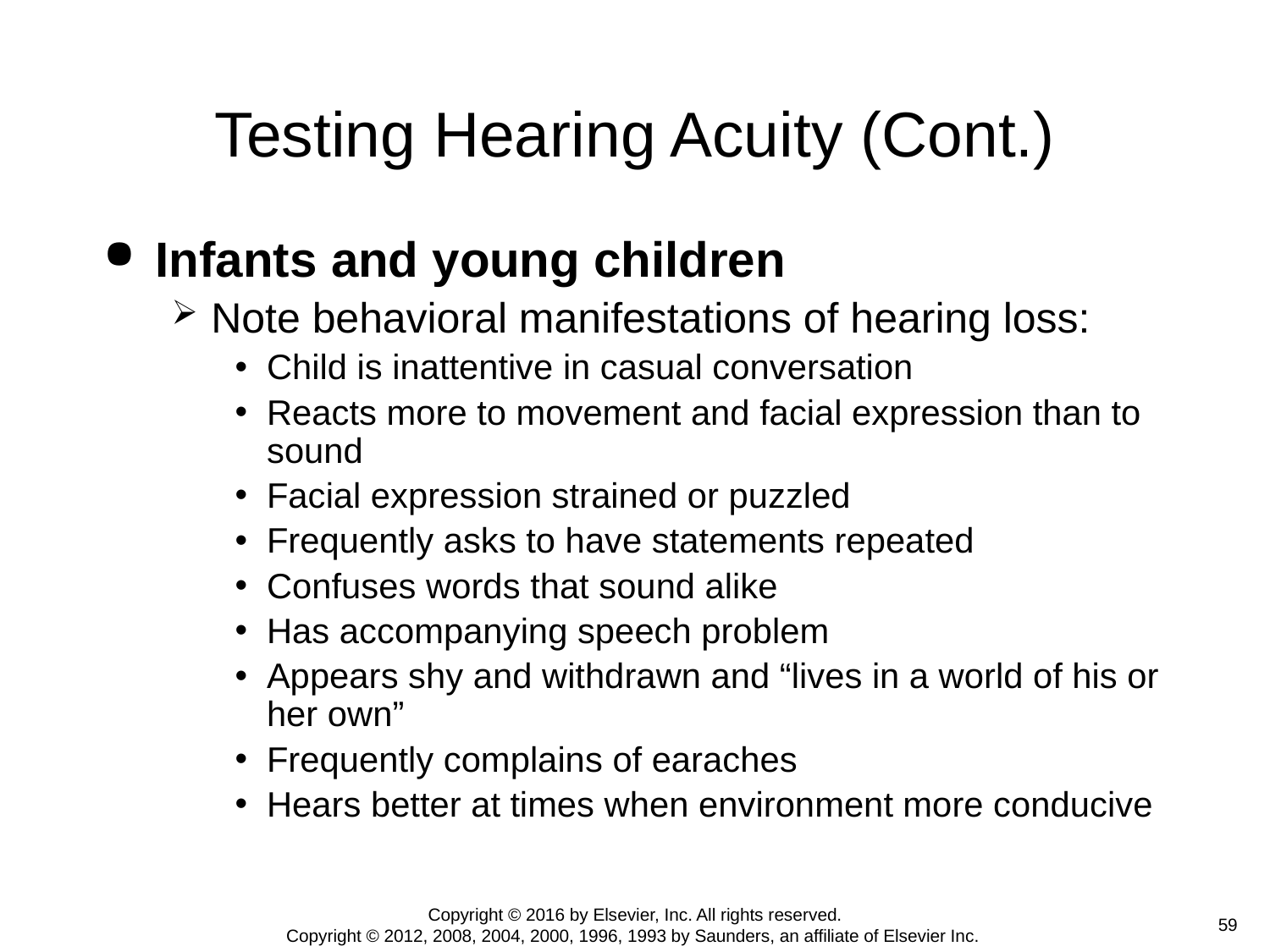

# Testing Hearing Acuity (Cont.)
Infants and young children
Note behavioral manifestations of hearing loss:
Child is inattentive in casual conversation
Reacts more to movement and facial expression than to sound
Facial expression strained or puzzled
Frequently asks to have statements repeated
Confuses words that sound alike
Has accompanying speech problem
Appears shy and withdrawn and “lives in a world of his or her own”
Frequently complains of earaches
Hears better at times when environment more conducive

Copyright © 2016 by Elsevier, Inc. All rights reserved.
Copyright © 2012, 2008, 2004, 2000, 1996, 1993 by Saunders, an affiliate of Elsevier Inc.
 59